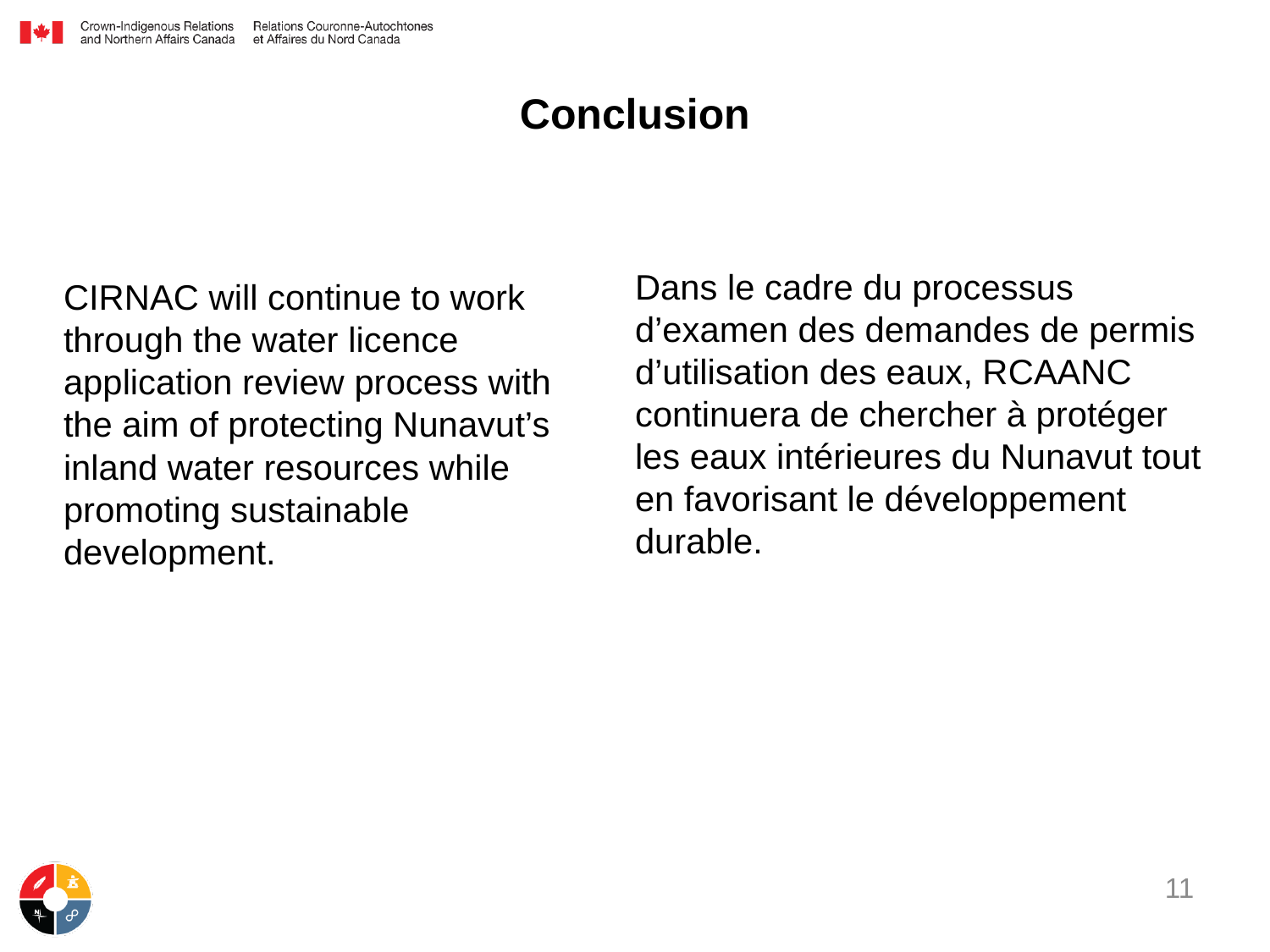

# Conclusion
Dans le cadre du processus d’examen des demandes de permis d’utilisation des eaux, RCAANC continuera de chercher à protéger les eaux intérieures du Nunavut tout en favorisant le développement durable.
CIRNAC will continue to work through the water licence application review process with the aim of protecting Nunavut’s inland water resources while promoting sustainable development.
11